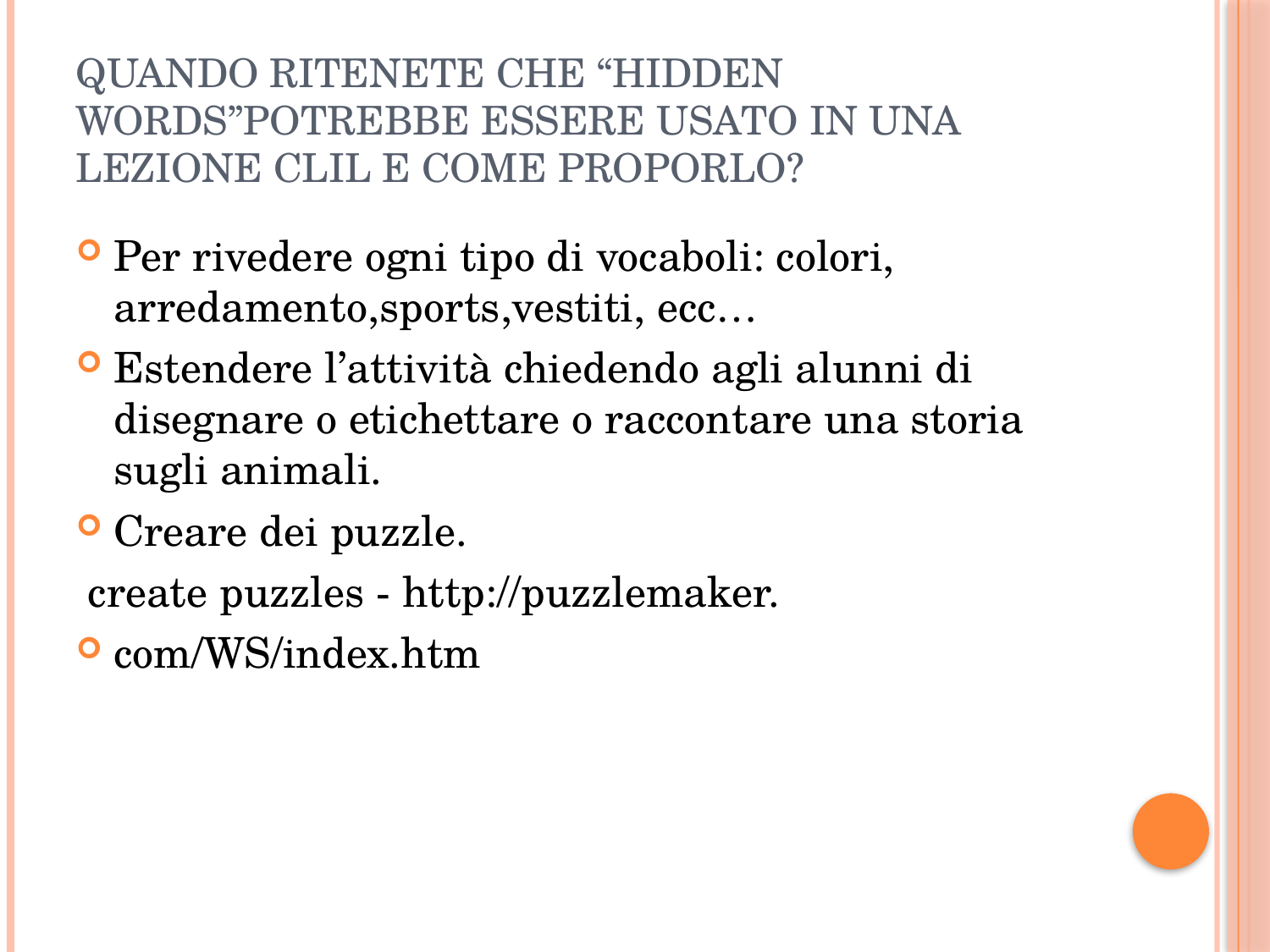

# Quando ritenete che “hidden words”potrebbe essere usato in una lezione clil e come proporlo?
Per rivedere ogni tipo di vocaboli: colori, arredamento,sports,vestiti, ecc…
Estendere l’attività chiedendo agli alunni di disegnare o etichettare o raccontare una storia sugli animali.
Creare dei puzzle.
 create puzzles - http://puzzlemaker.
com/WS/index.htm